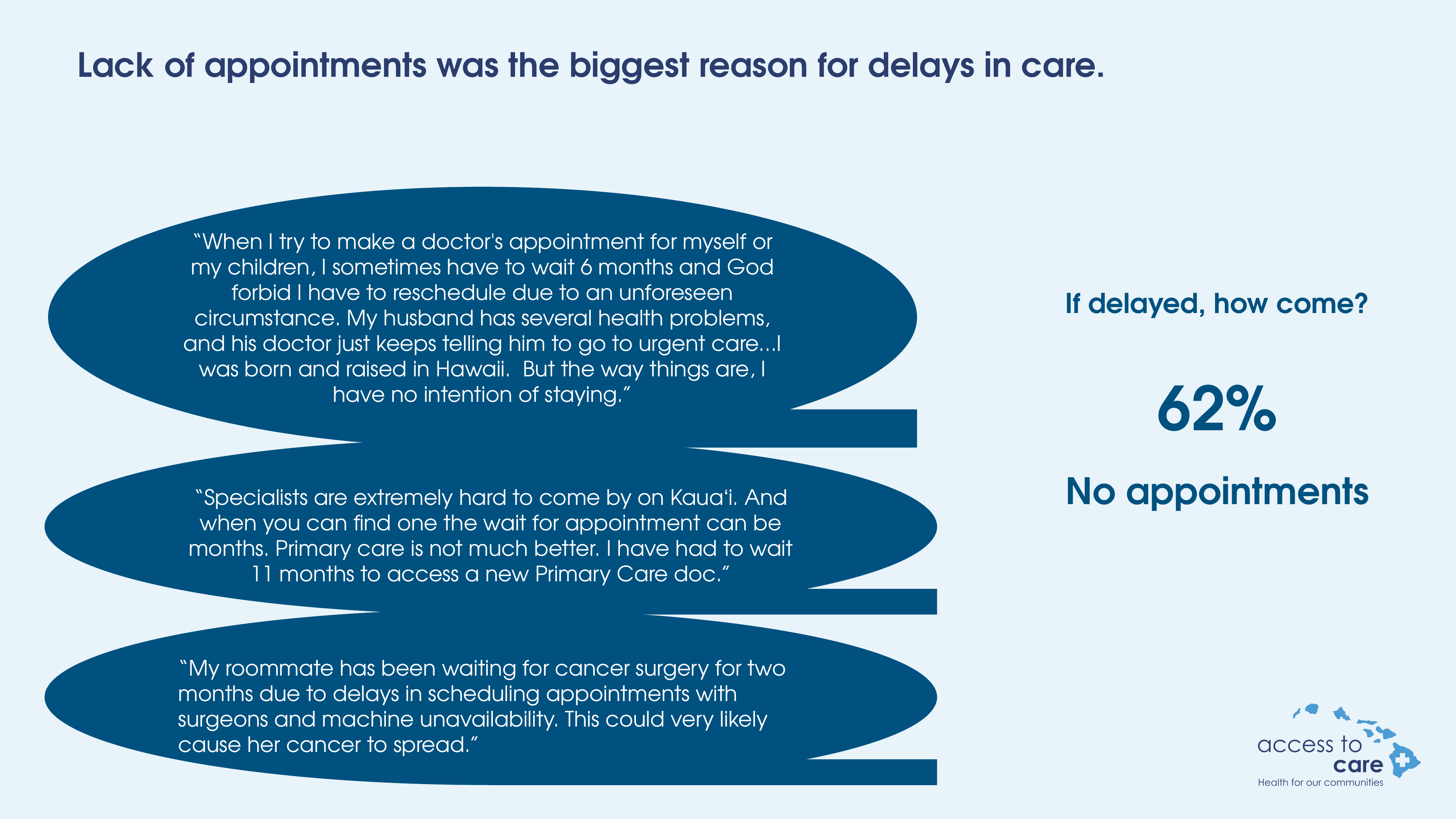

Lack of appointments was the biggest reason for delays in care.
“When I try to make a doctor's appointment for myself or my children, I sometimes have to wait 6 months and God forbid I have to reschedule due to an unforeseen circumstance. My husband has several health problems, and his doctor just keeps telling him to go to urgent care…I was born and raised in Hawaii.  But the way things are, I have no intention of staying.”
If delayed, how come?

62%

No appointments

“Specialists are extremely hard to come by on Kauaʻi. And when you can find one the wait for appointment can be months. Primary care is not much better. I have had to wait 11 months to access a new Primary Care doc.”

“My roommate has been waiting for cancer surgery for two months due to delays in scheduling appointments with surgeons and machine unavailability. This could very likely cause her cancer to spread.”